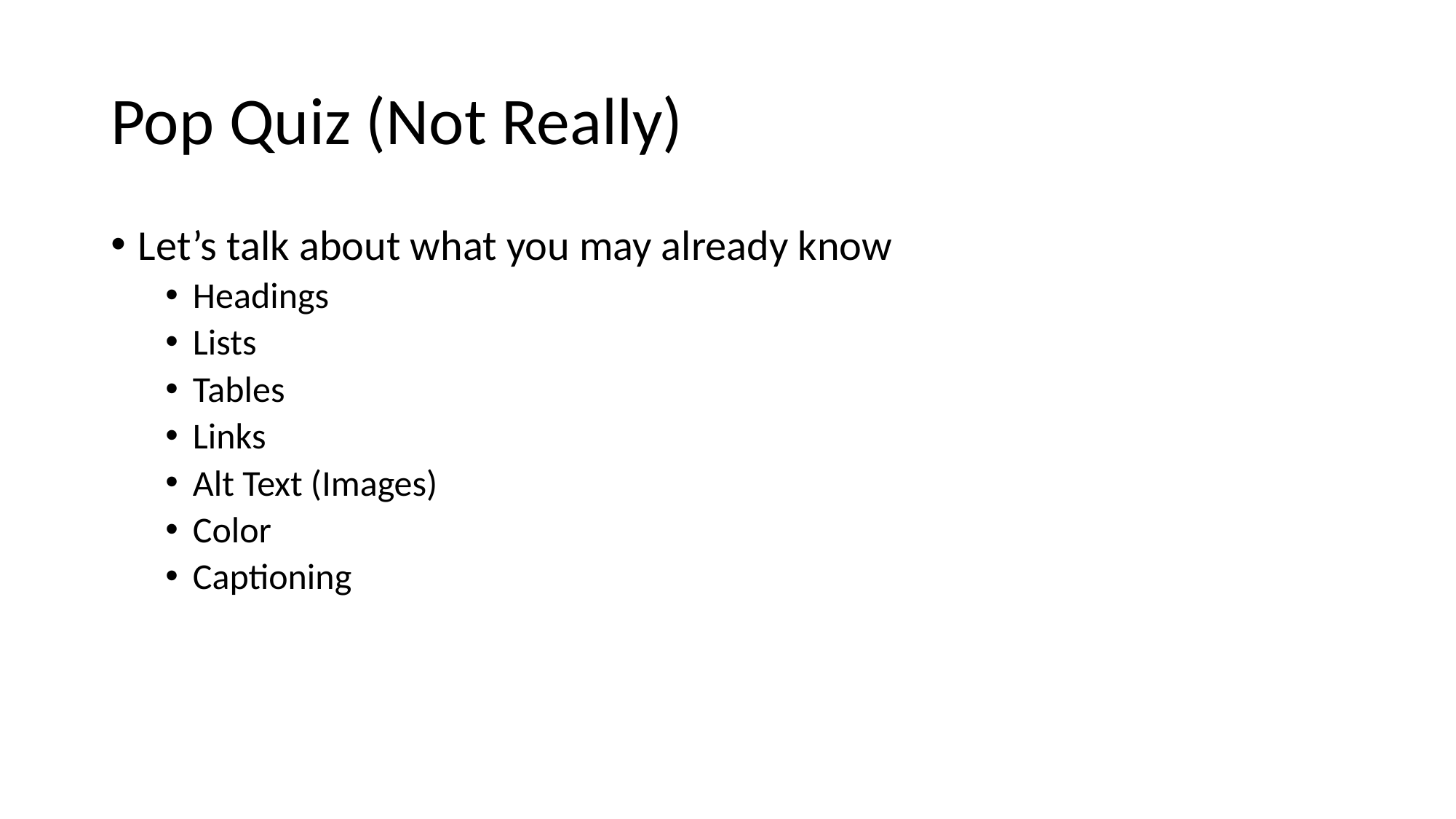

# Pop Quiz (Not Really)
Let’s talk about what you may already know
Headings
Lists
Tables
Links
Alt Text (Images)
Color
Captioning